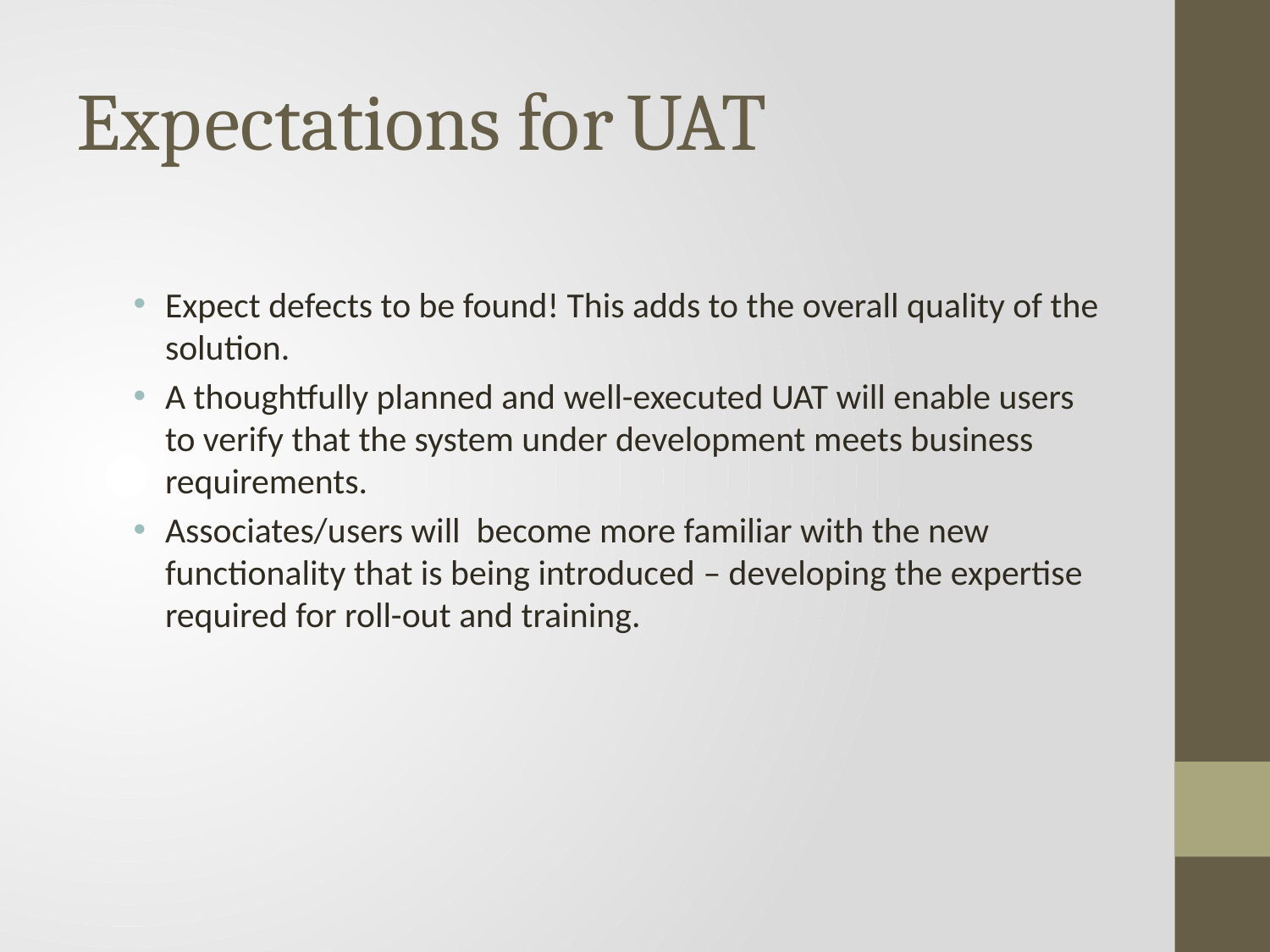

# Expectations for UAT

Expect defects to be found! This adds to the overall quality of the solution.
A thoughtfully planned and well-executed UAT will enable users to verify that the system under development meets business requirements.
Associates/users will  become more familiar with the new functionality that is being introduced – developing the expertise required for roll-out and training.